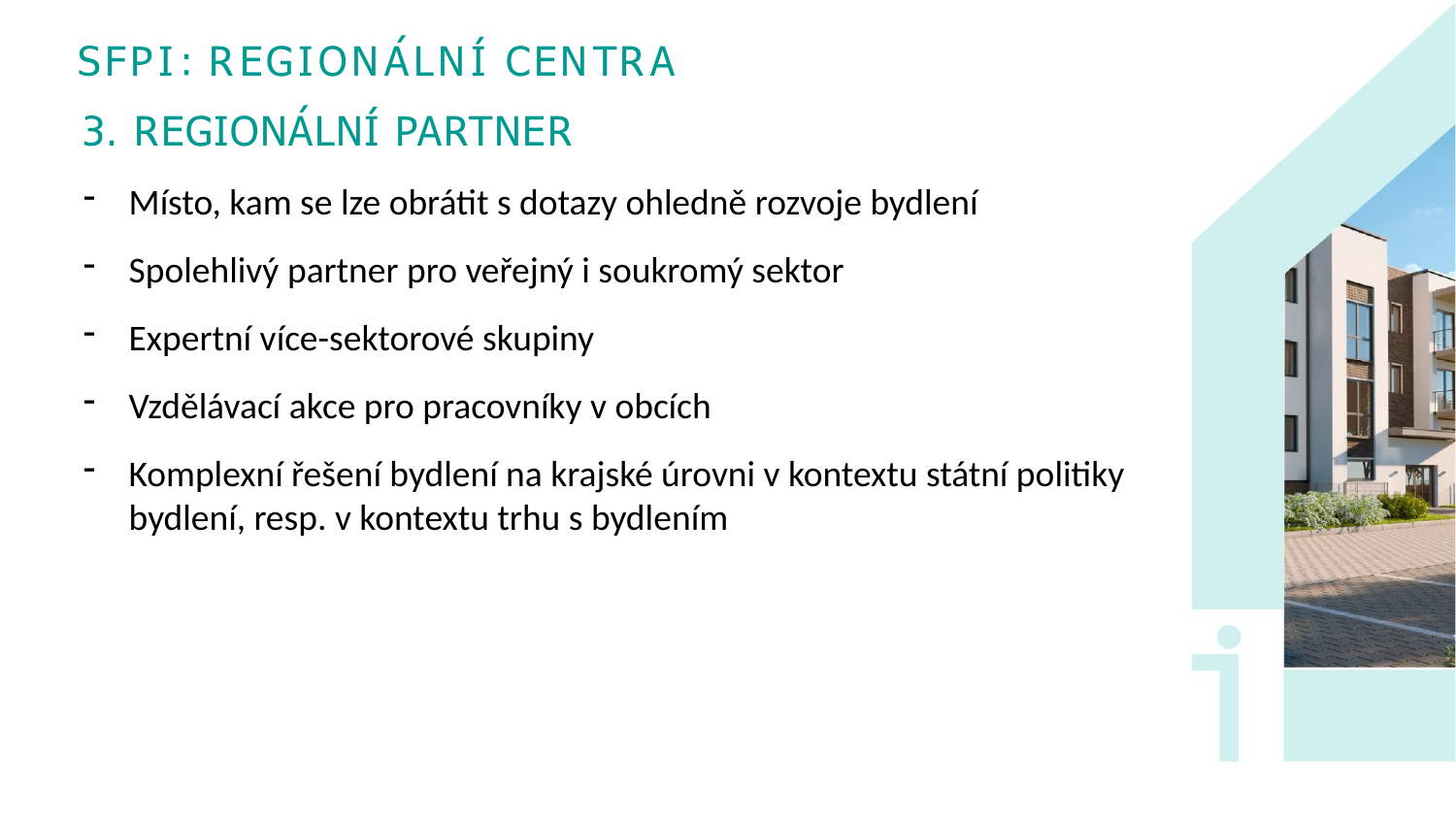

# SFPI: REGIONÁLNÍ CENTRA
3. REGIONÁLNÍ PARTNER
Místo, kam se lze obrátit s dotazy ohledně rozvoje bydlení
Spolehlivý partner pro veřejný i soukromý sektor
Expertní více-sektorové skupiny
Vzdělávací akce pro pracovníky v obcích
Komplexní řešení bydlení na krajské úrovni v kontextu státní politiky bydlení, resp. v kontextu trhu s bydlením